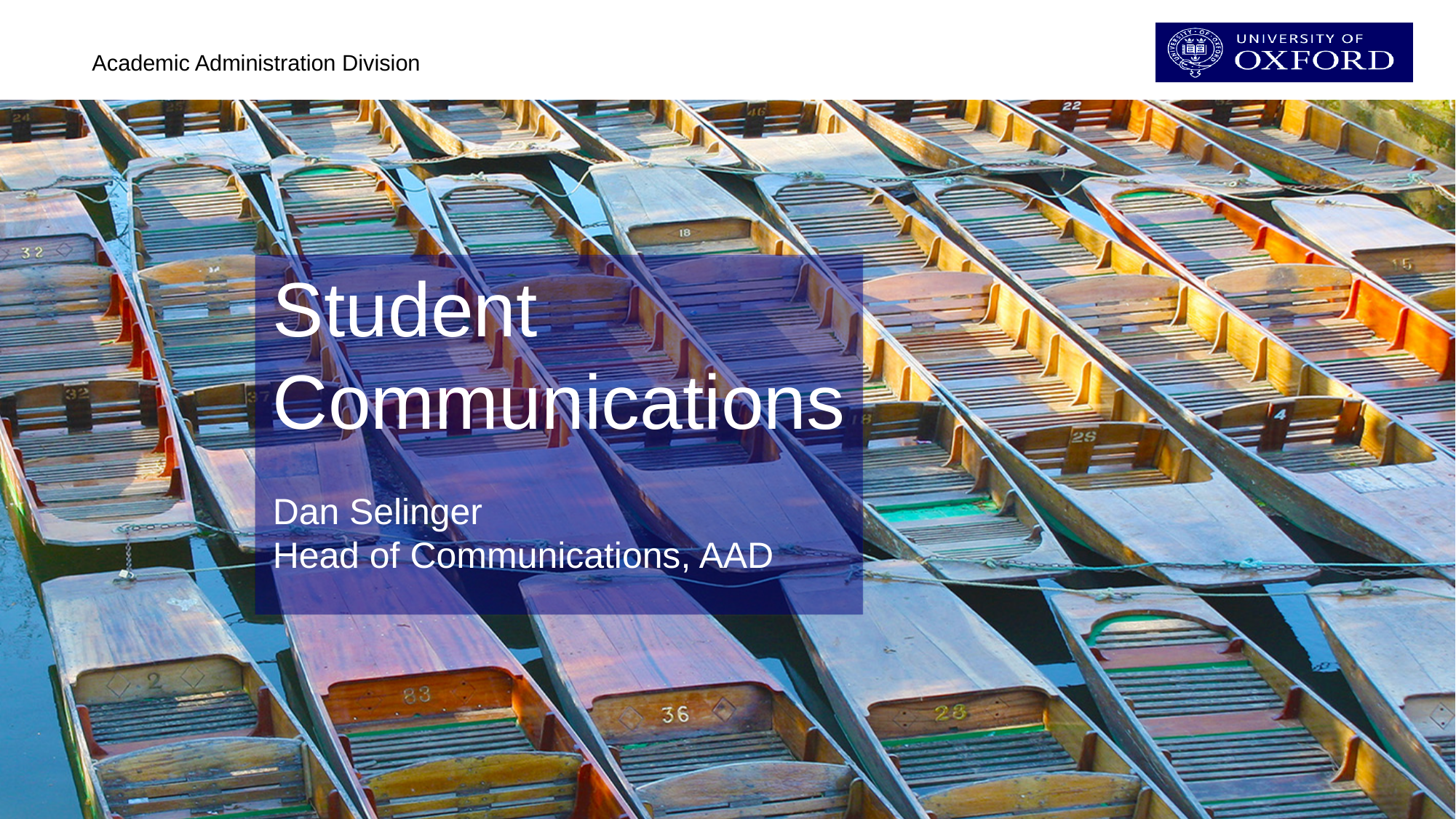

Student Communications

Dan Selinger
Head of Communications, AAD